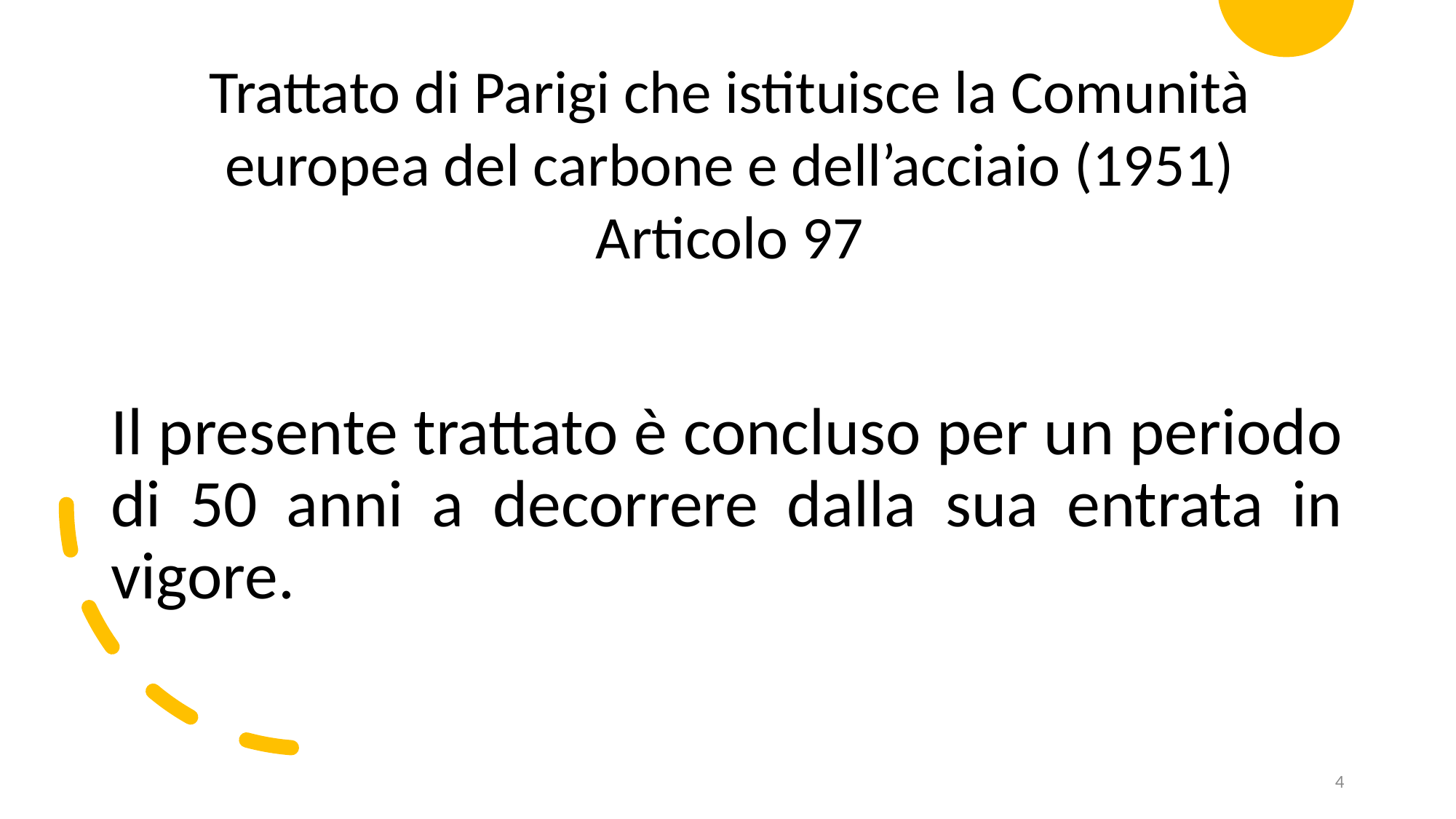

Trattato di Parigi che istituisce la Comunità europea del carbone e dell’acciaio (1951)
Articolo 97

Il presente trattato è concluso per un periodo di 50 anni a decorrere dalla sua entrata in vigore.
4